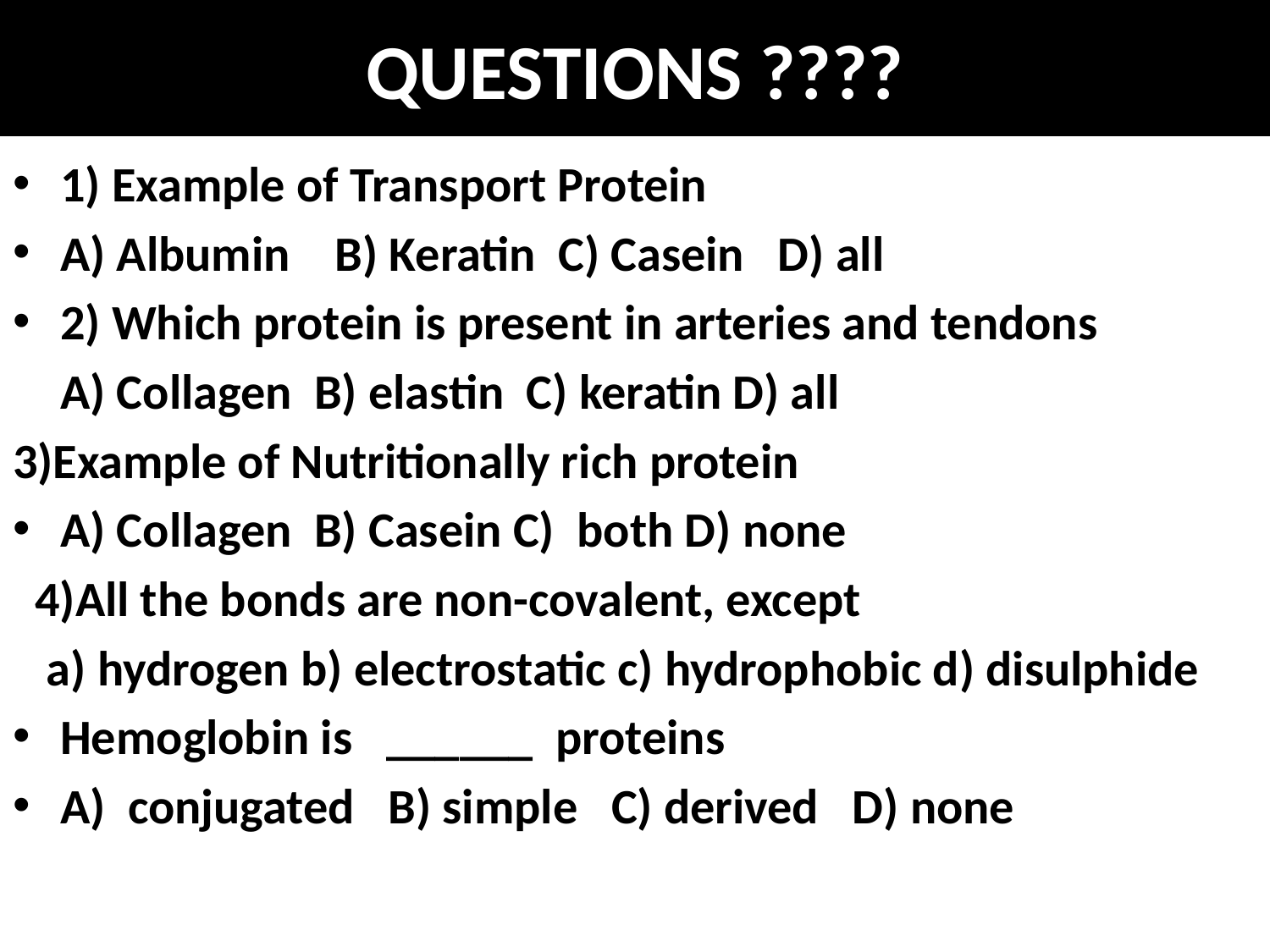

# QUESTIONS ????
1) Example of Transport Protein
A) Albumin    B) Keratin  C) Casein   D) all
2) Which protein is present in arteries and tendons
	A) Collagen  B) elastin  C) keratin D) all
3)Example of Nutritionally rich protein
A) Collagen  B) Casein C)  both D) none
  4)All the bonds are non-covalent, except
   a) hydrogen b) electrostatic c) hydrophobic d) disulphide
Hemoglobin is   ______  proteins
A)  conjugated   B) simple   C) derived   D) none